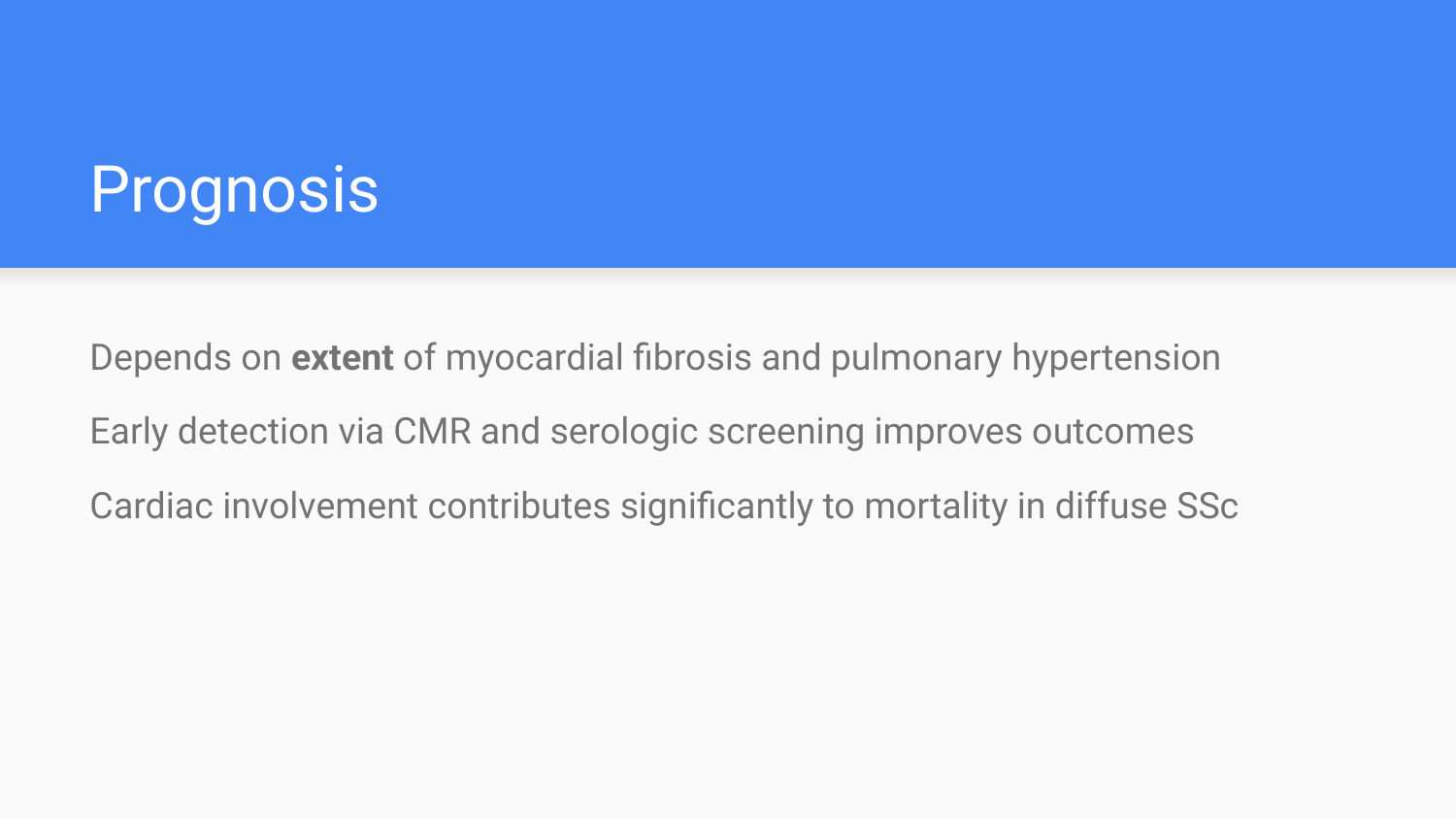

# Prognosis
Depends on extent of myocardial fibrosis and pulmonary hypertension
Early detection via CMR and serologic screening improves outcomes
Cardiac involvement contributes significantly to mortality in diffuse SSc